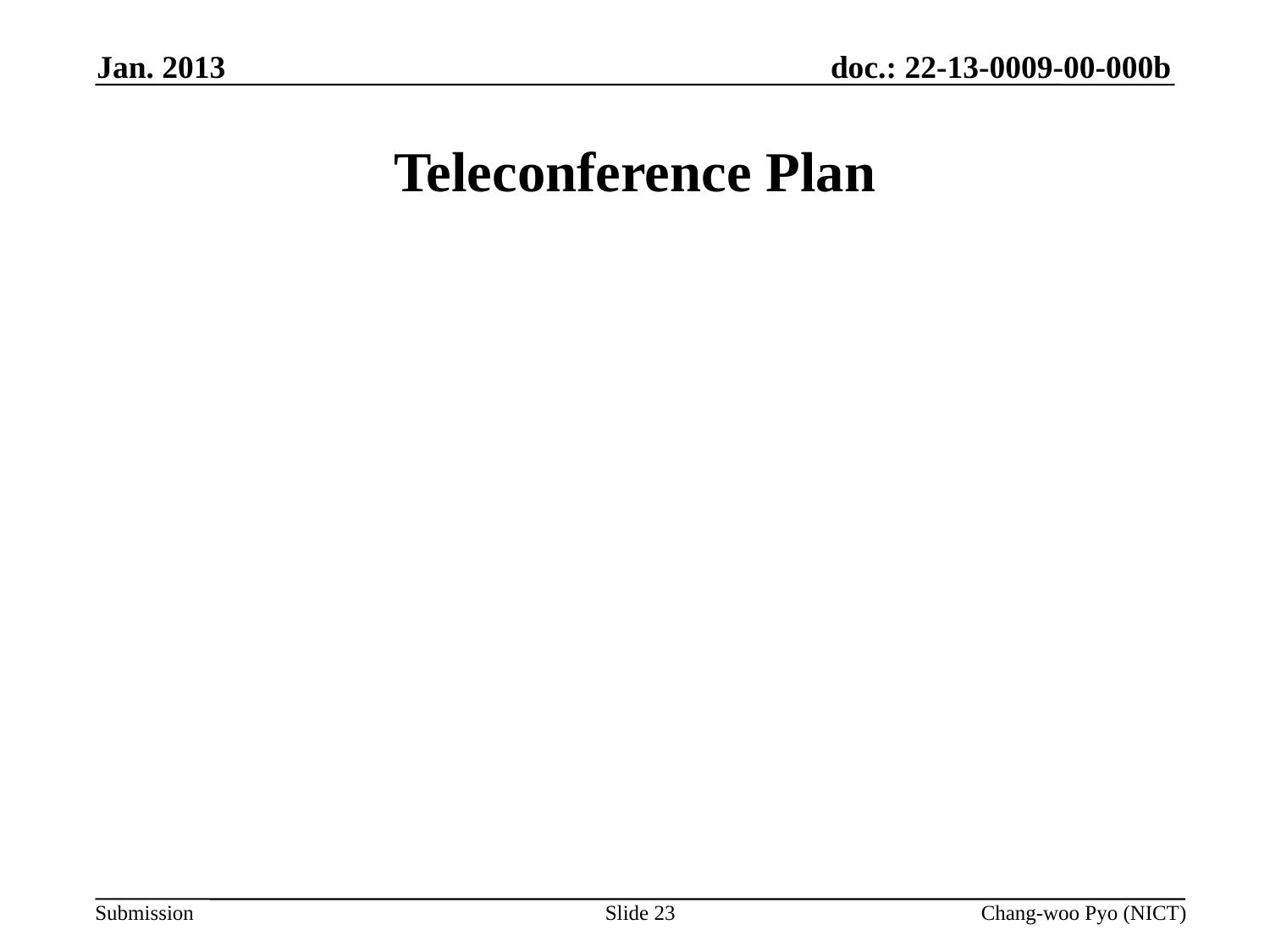

Jan. 2013
# Teleconference Plan

Slide 23
Chang-woo Pyo (NICT)